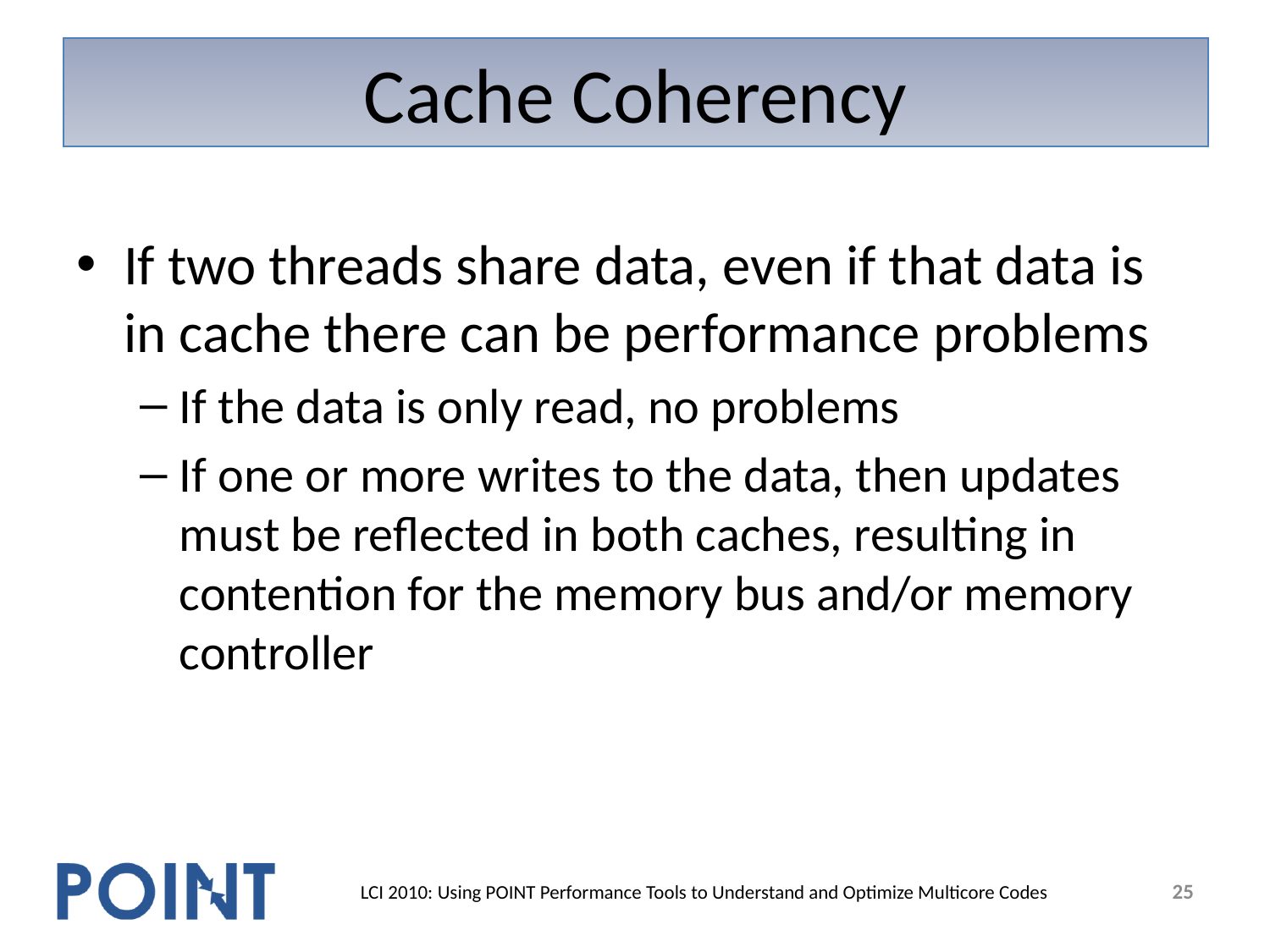

# Cache Coherency
If two threads share data, even if that data is in cache there can be performance problems
If the data is only read, no problems
If one or more writes to the data, then updates must be reflected in both caches, resulting in contention for the memory bus and/or memory controller
25